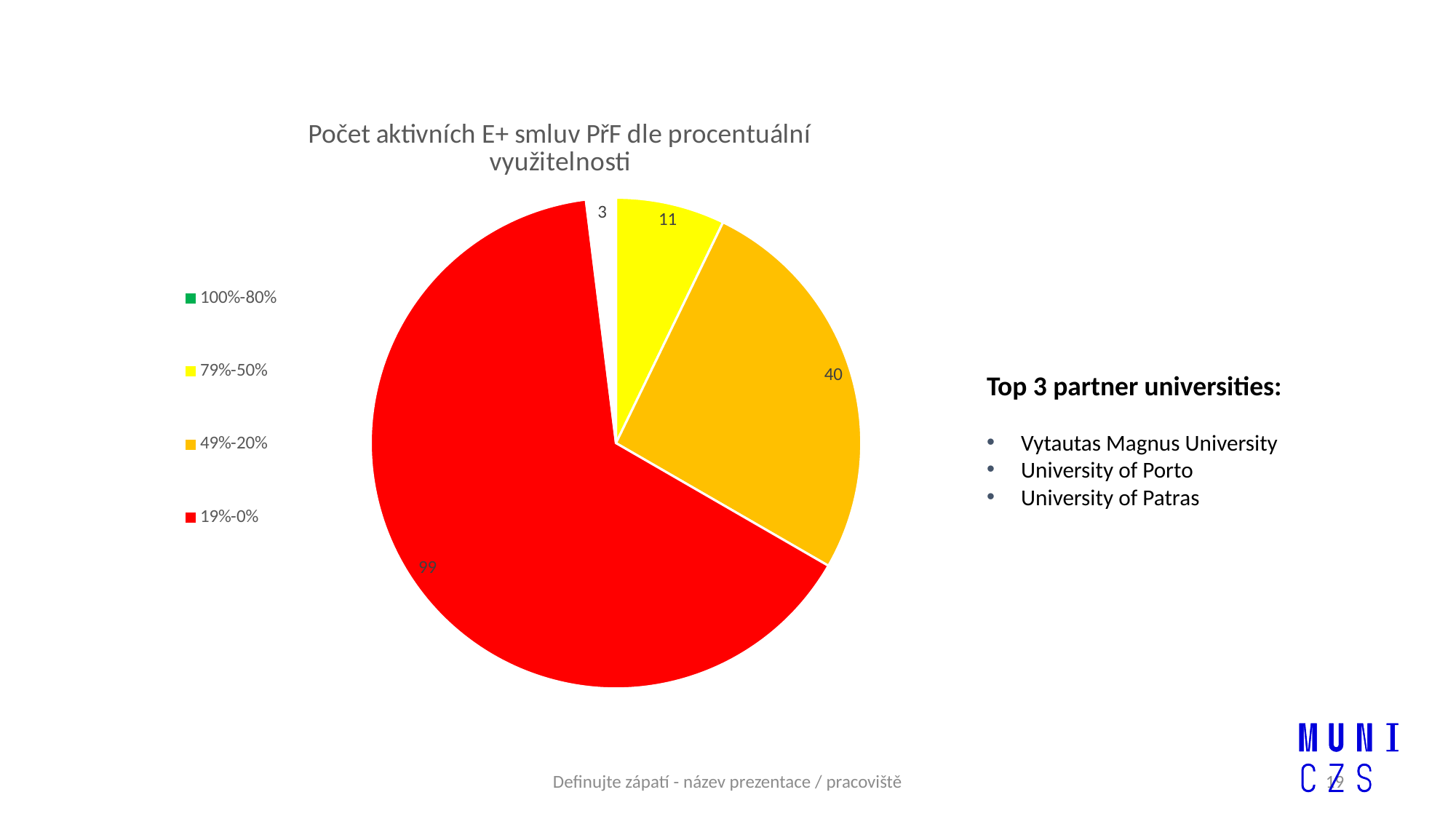

### Chart: Počet aktivních E+ smluv PřF dle procentuální využitelnosti

| Category | Procentuální využití E+ smluv PřF |
|---|---|
| 100%-80% | 0.0 |
| 79%-50% | 11.0 |
| 49%-20% | 40.0 |
| 19%-0% | 99.0 |
| pouze STA | 3.0 |
Top 3 partner universities:

Vytautas Magnus University
University of Porto
University of Patras
Definujte zápatí - název prezentace / pracoviště
19